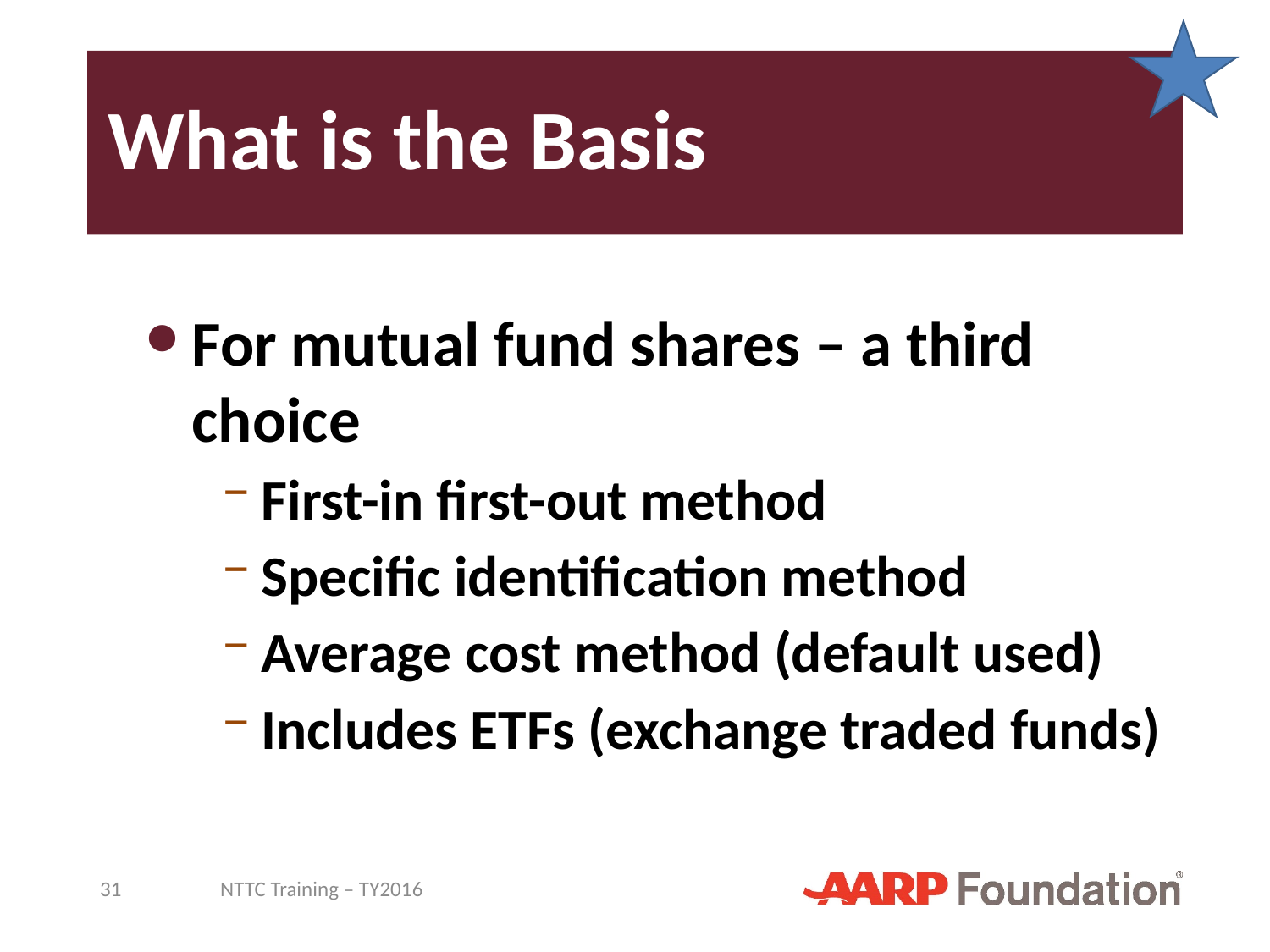

# What is the Basis
For mutual fund shares – a third choice
First-in first-out method
Specific identification method
Average cost method (default used)
Includes ETFs (exchange traded funds)
31
NTTC Training – TY2016